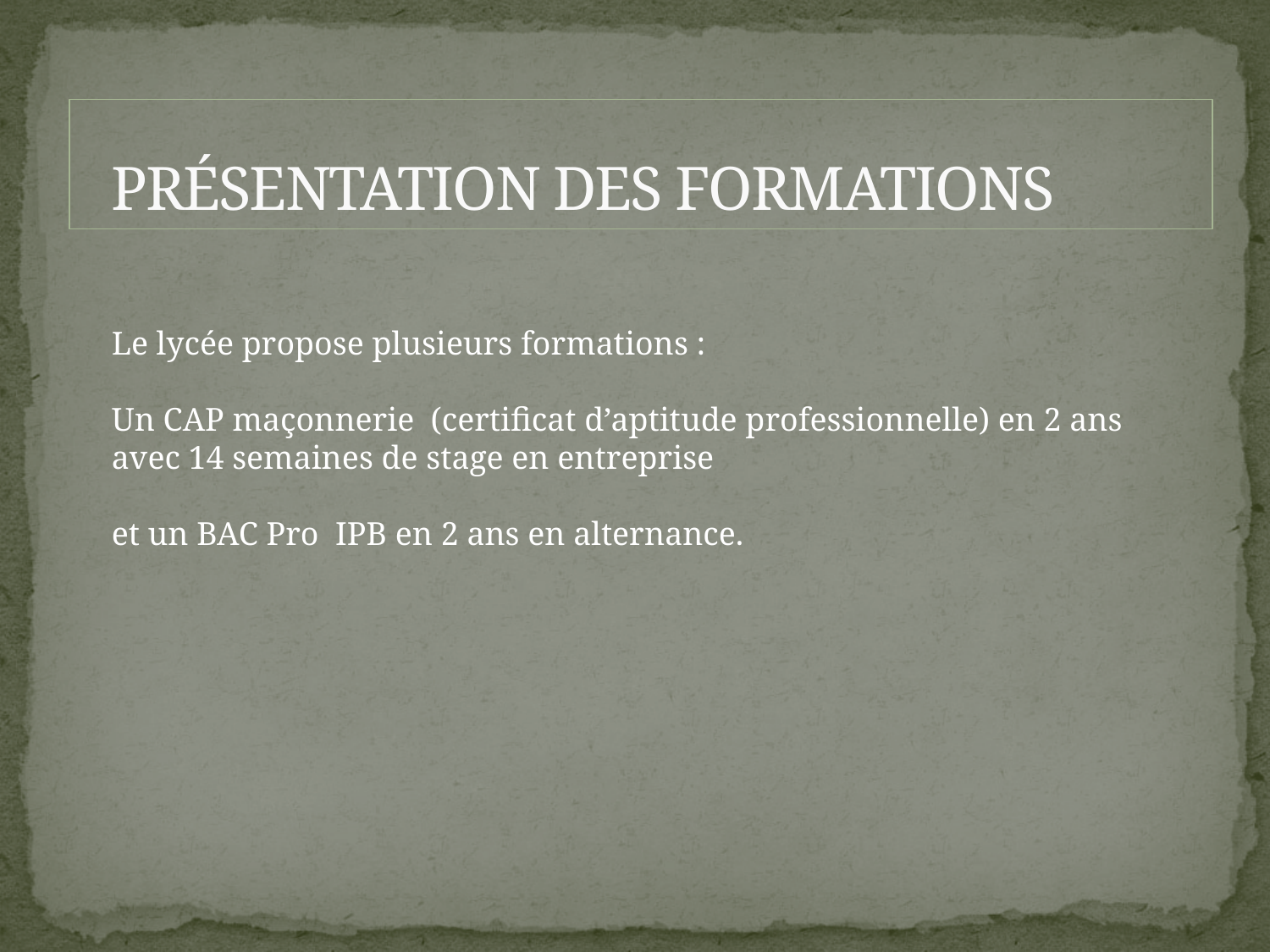

# PRÉSENTATION DES FORMATIONS
Le lycée propose plusieurs formations :

Un CAP maçonnerie  (certificat d’aptitude professionnelle) en 2 ans avec 14 semaines de stage en entreprise

et un BAC Pro  IPB en 2 ans en alternance.